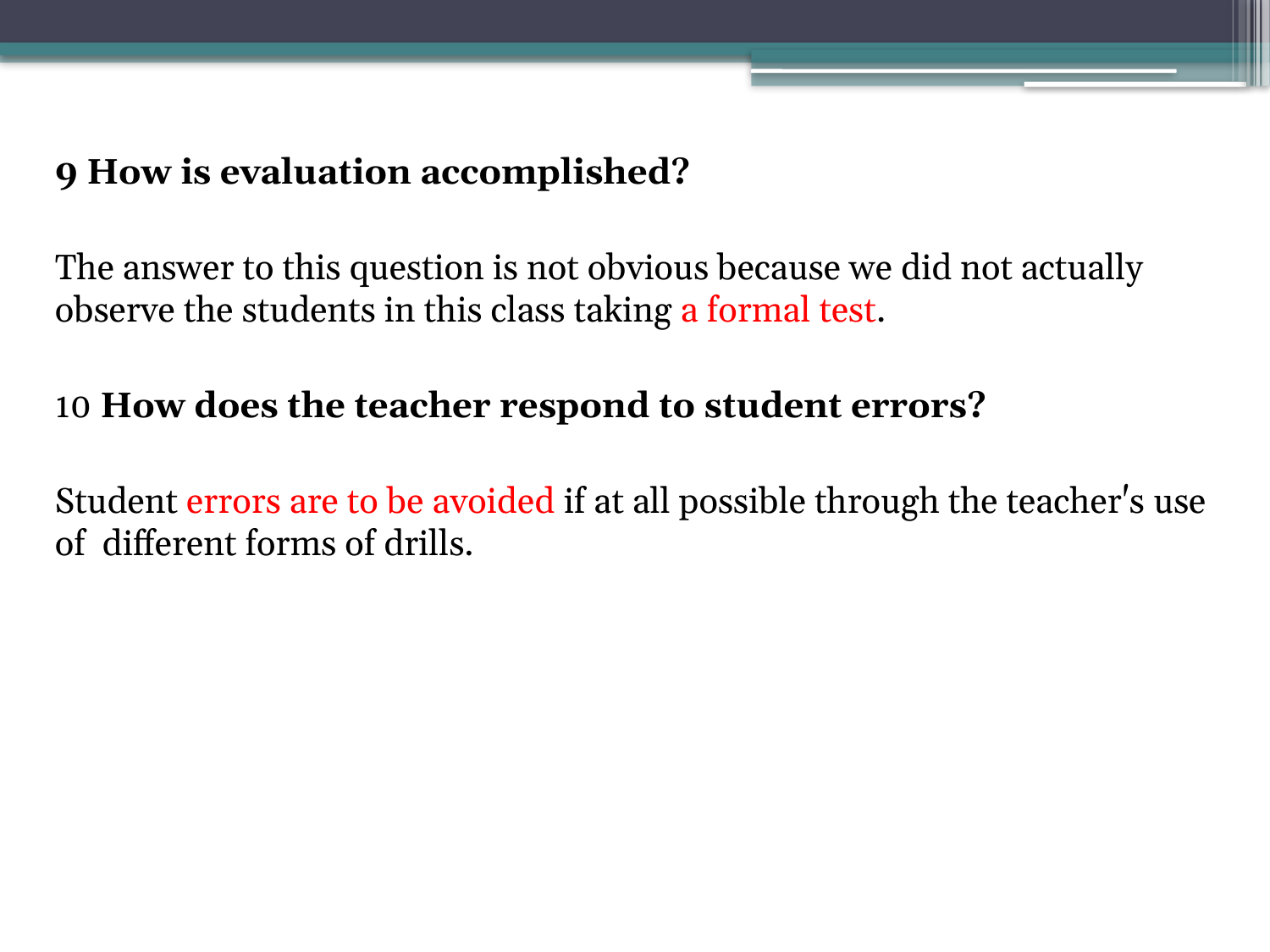

9 How is evaluation accomplished?

The answer to this question is not obvious because we did not actually observe the students in this class taking a formal test.

10 How does the teacher respond to student errors?

Student errors are to be avoided if at all possible through the teacher's use of  different forms of drills.